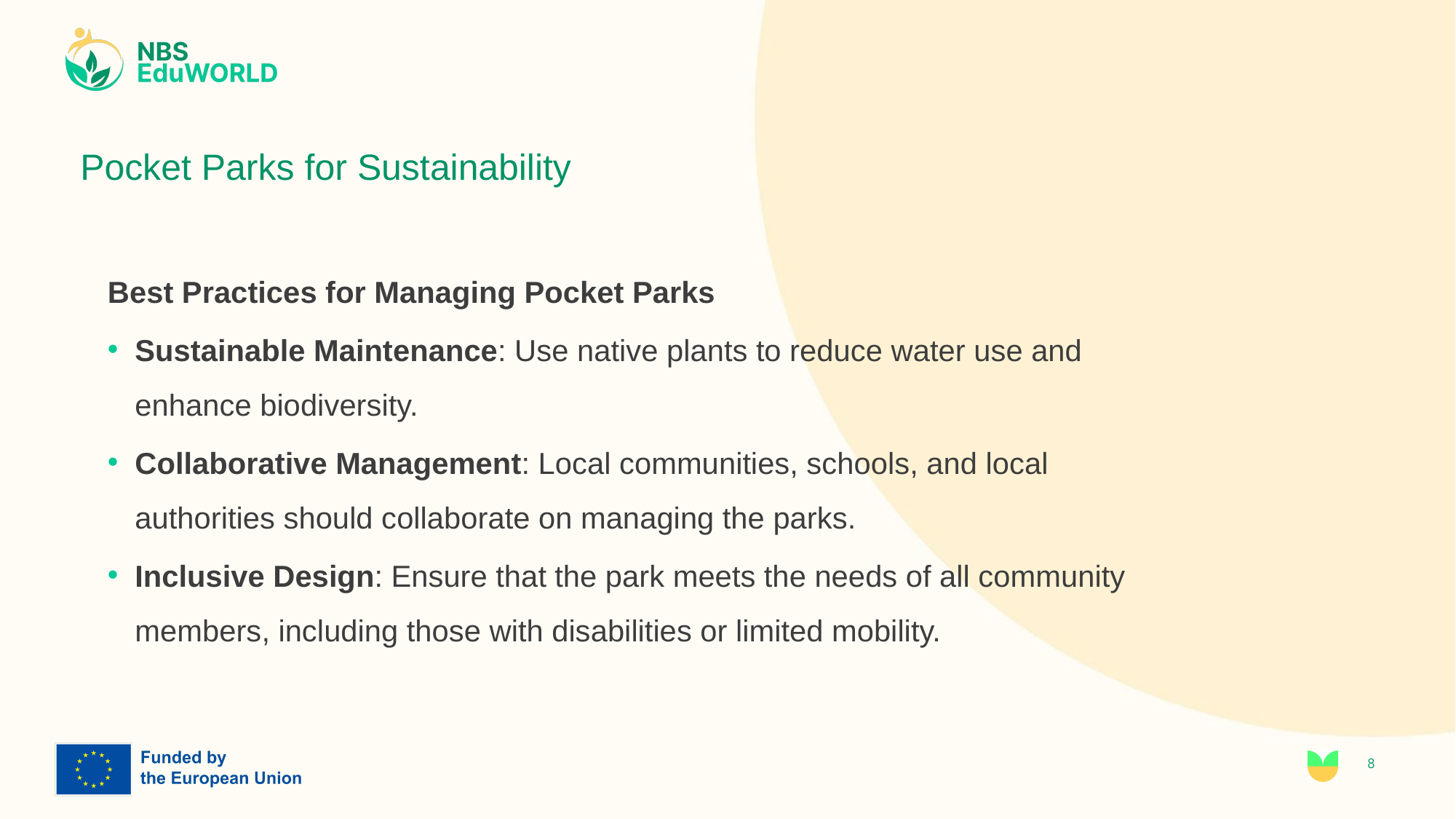

# Pocket Parks for Sustainability
Best Practices for Managing Pocket Parks
Sustainable Maintenance: Use native plants to reduce water use and enhance biodiversity.
Collaborative Management: Local communities, schools, and local authorities should collaborate on managing the parks.
Inclusive Design: Ensure that the park meets the needs of all community members, including those with disabilities or limited mobility.
8